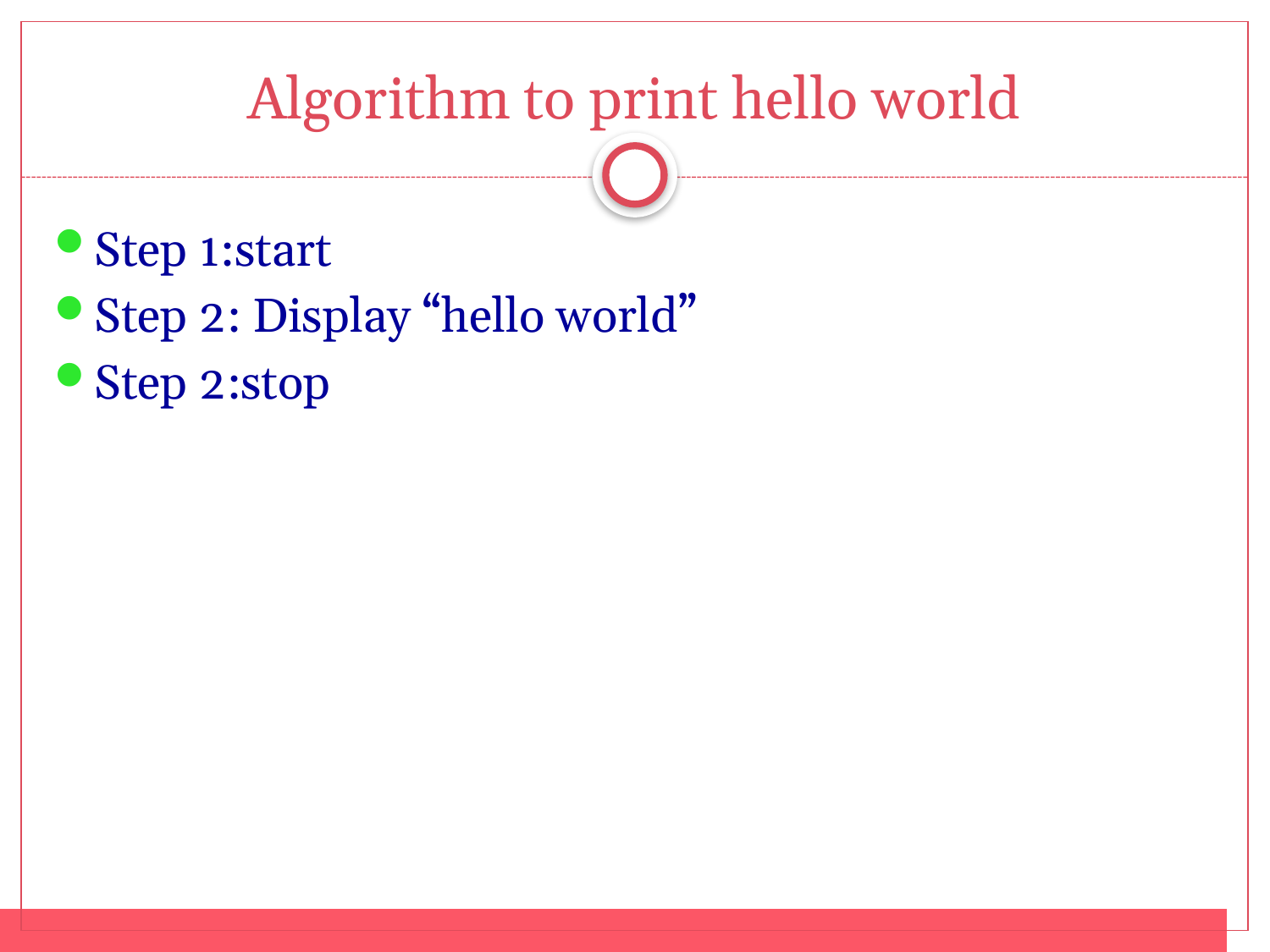

# Algorithm to print hello world
Step 1:start
Step 2: Display “hello world”
Step 2:stop